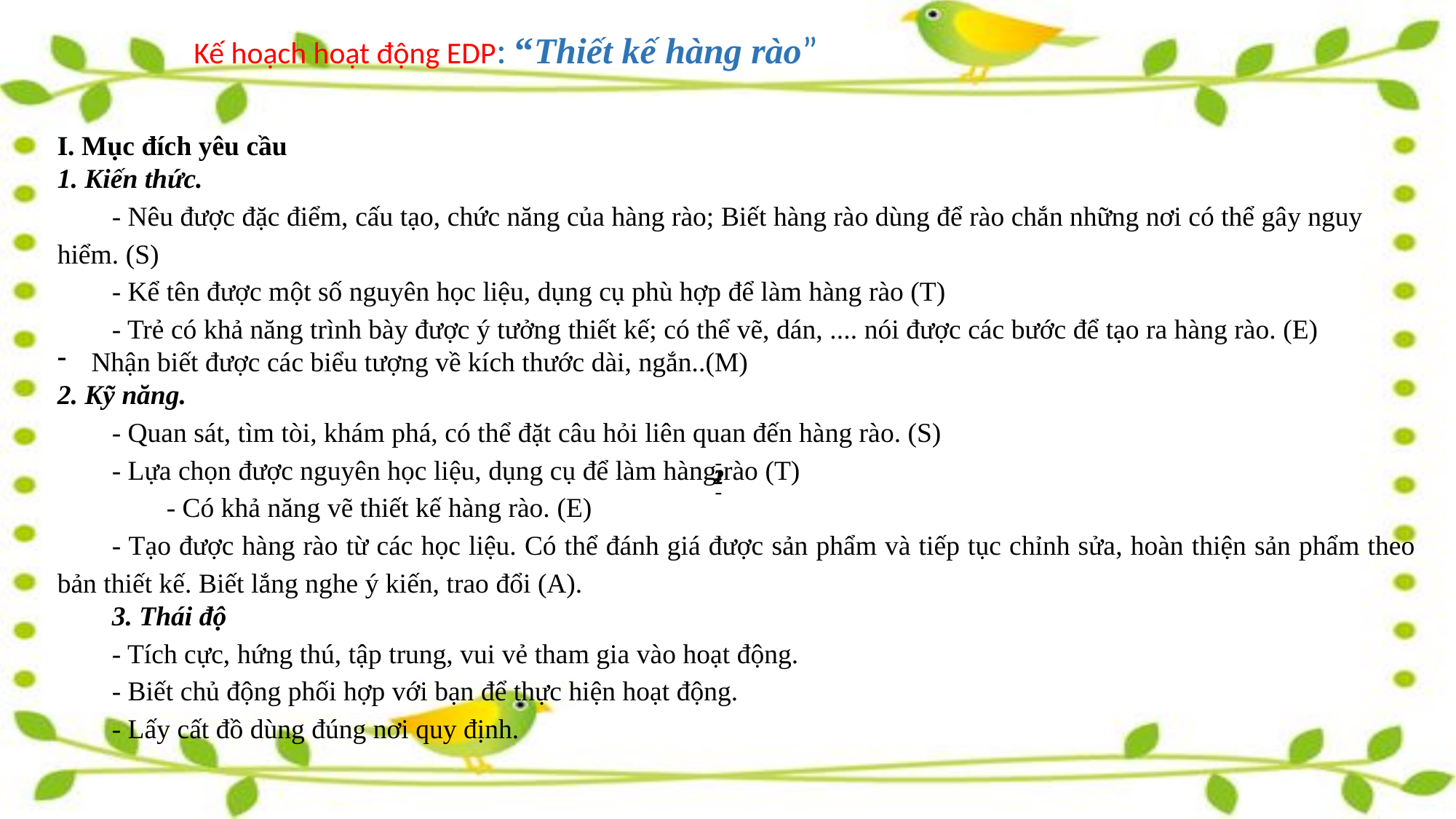

# Kế hoạch hoạt động EDP: “Thiết kế hàng rào”
I. Mục đích yêu cầu
1. Kiến thức.
- Nêu được đặc điểm, cấu tạo, chức năng của hàng rào; Biết hàng rào dùng để rào chắn những nơi có thể gây nguy hiểm. (S)
- Kể tên được một số nguyên học liệu, dụng cụ phù hợp để làm hàng rào (T)
- Trẻ có khả năng trình bày được ý tưởng thiết kế; có thể vẽ, dán, .... nói được các bước để tạo ra hàng rào. (E)
Nhận biết được các biểu tượng về kích thước dài, ngắn..(M)
2. Kỹ năng.
- Quan sát, tìm tòi, khám phá, có thể đặt câu hỏi liên quan đến hàng rào. (S)
- Lựa chọn được nguyên học liệu, dụng cụ để làm hàng rào (T)
- Có khả năng vẽ thiết kế hàng rào. (E)
- Tạo được hàng rào từ các học liệu. Có thể đánh giá được sản phẩm và tiếp tục chỉnh sửa, hoàn thiện sản phẩm theo bản thiết kế. Biết lắng nghe ý kiến, trao đổi (A).
3. Thái độ
- Tích cực, hứng thú, tập trung, vui vẻ tham gia vào hoạt động.
- Biết chủ động phối hợp với bạn để thực hiện hoạt động.
- Lấy cất đồ dùng đúng nơi quy định.
| - - |
| --- |
| 1 |
| --- |
| 2 |
| --- |
| - |
| --- |
| - |
| --- |
| - |
| --- |
| - |
| --- |